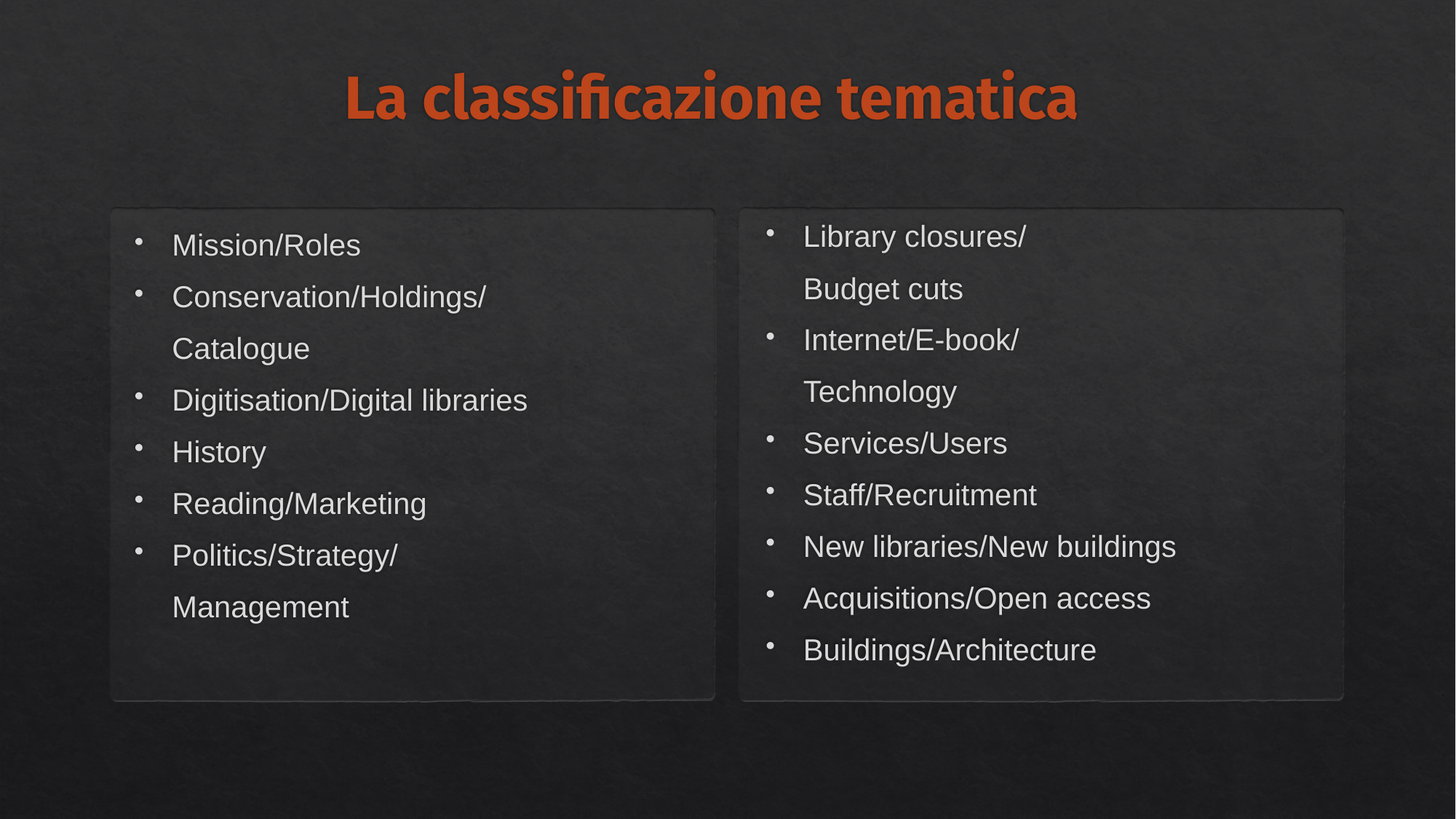

# La classificazione tematica
Library closures/
	Budget cuts
Internet/E-book/
	Technology
Services/Users
Staff/Recruitment
New libraries/New buildings
Acquisitions/Open access
Buildings/Architecture

Mission/Roles
Conservation/Holdings/
	Catalogue
Digitisation/Digital libraries
History
Reading/Marketing
Politics/Strategy/
	Management